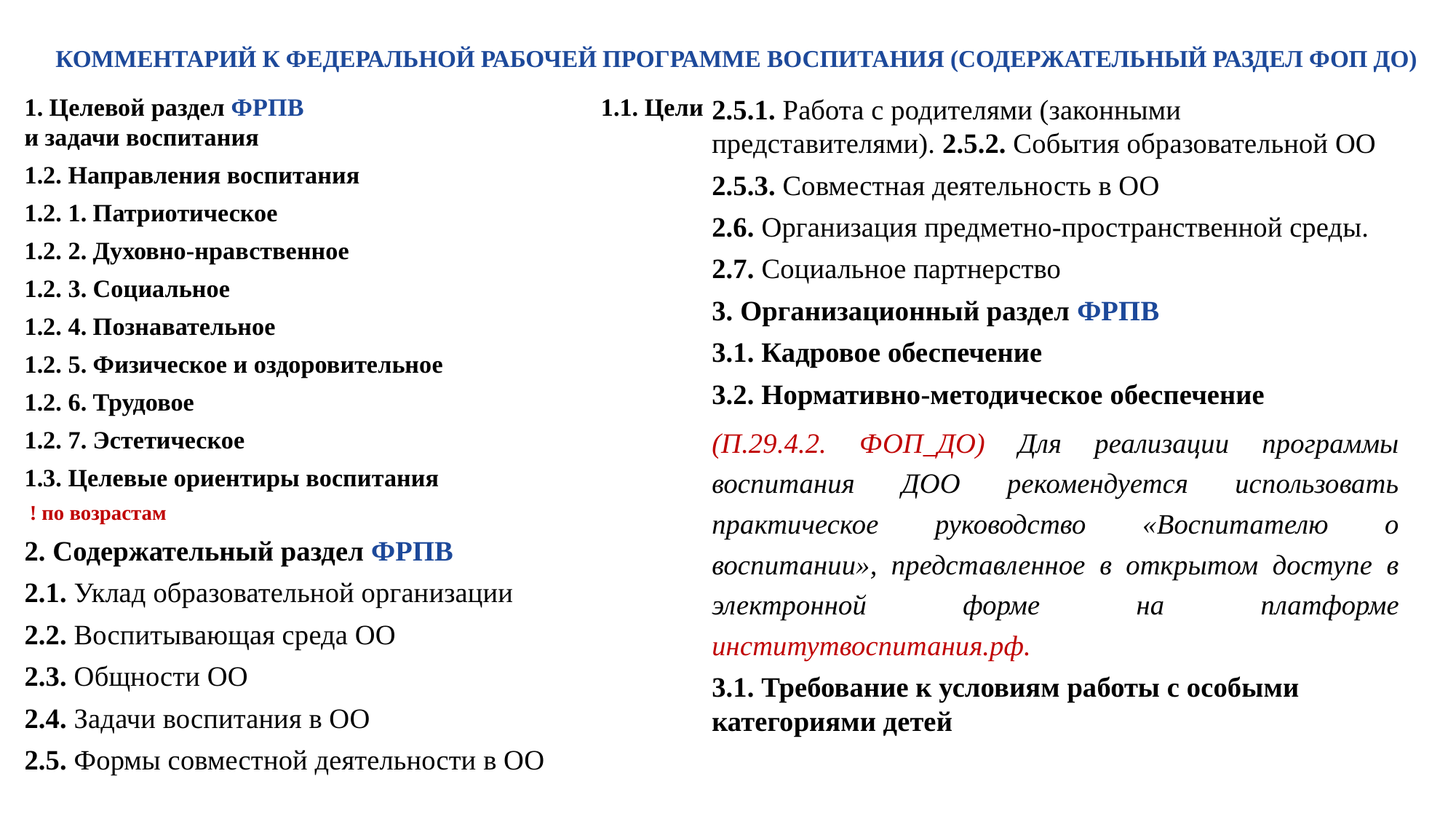

#
КОММЕНТАРИЙ К ФЕДЕРАЛЬНОЙ РАБОЧЕЙ ПРОГРАММЕ ВОСПИТАНИЯ (СОДЕРЖАТЕЛЬНЫЙ РАЗДЕЛ ФОП ДО)
1. Целевой раздел ФРПВ                                                1.1. Цели и задачи воспитания
1.2. Направления воспитания
1.2. 1. Патриотическое
1.2. 2. Духовно-нравственное
1.2. 3. Социальное
1.2. 4. Познавательное
1.2. 5. Физическое и оздоровительное
1.2. 6. Трудовое
1.2. 7. Эстетическое
1.3. Целевые ориентиры воспитания
 ! по возрастам
2. Содержательный раздел ФРПВ
2.1. Уклад образовательной организации
2.2. Воспитывающая среда ОО
2.3. Общности ОО
2.4. Задачи воспитания в ОО
2.5. Формы совместной деятельности в ОО
2.5.1. Работа с родителями (законными представителями). 2.5.2. События образовательной ОО
2.5.3. Совместная деятельность в ОО
2.6. Организация предметно-пространственной среды.
2.7. Социальное партнерство
3. Организационный раздел ФРПВ
3.1. Кадровое обеспечение
3.2. Нормативно-методическое обеспечение
(П.29.4.2. ФОП_ДО) Для реализации программы воспитания ДОО рекомендуется использовать практическое руководство «Воспитателю о воспитании», представленное в открытом доступе в электронной форме на платформе институтвоспитания.рф.
3.1. Требование к условиям работы с особыми категориями детей